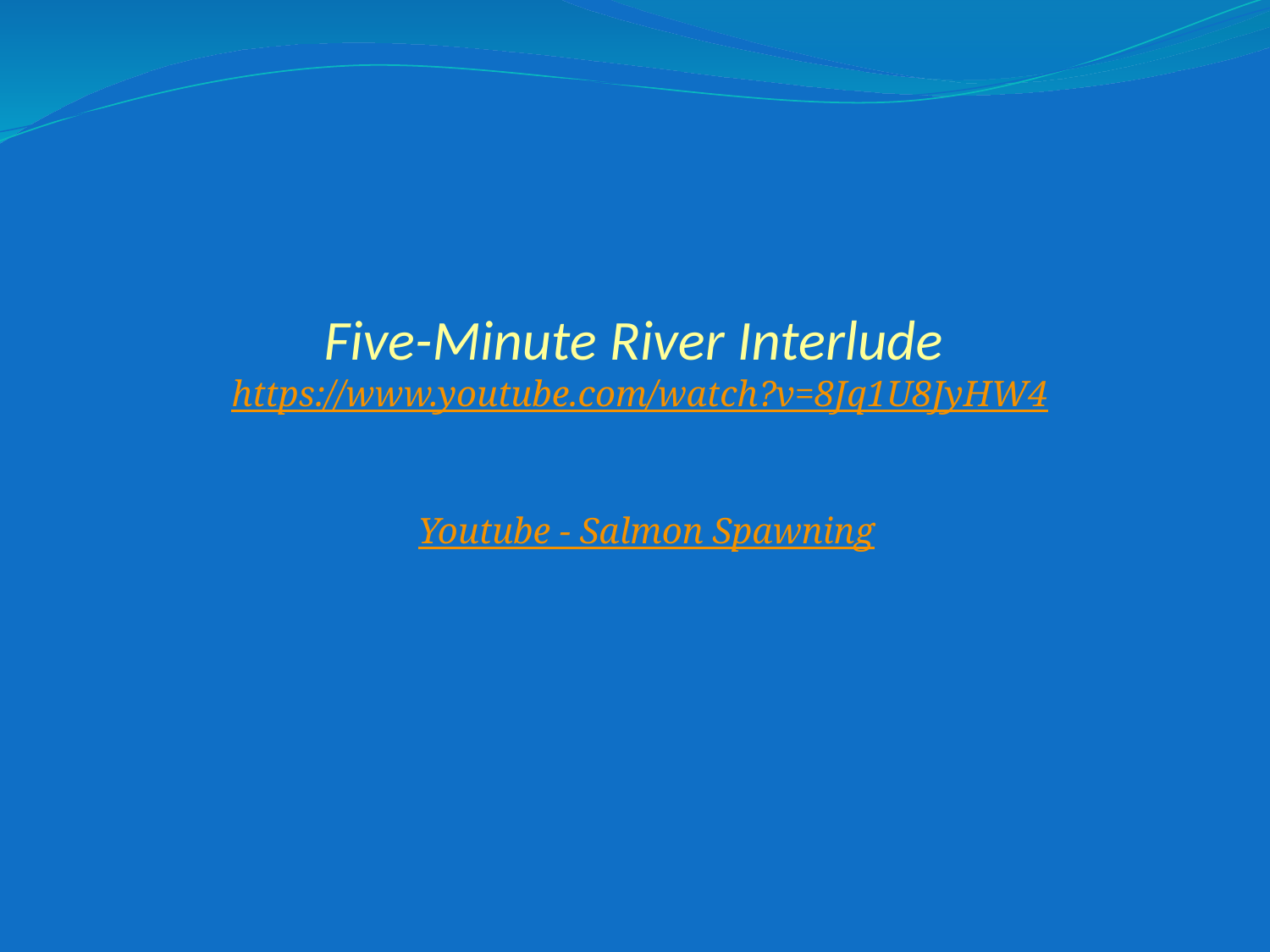

Five-Minute River Interlude
https://www.youtube.com/watch?v=8Jq1U8JyHW4

 Youtube - Salmon Spawning